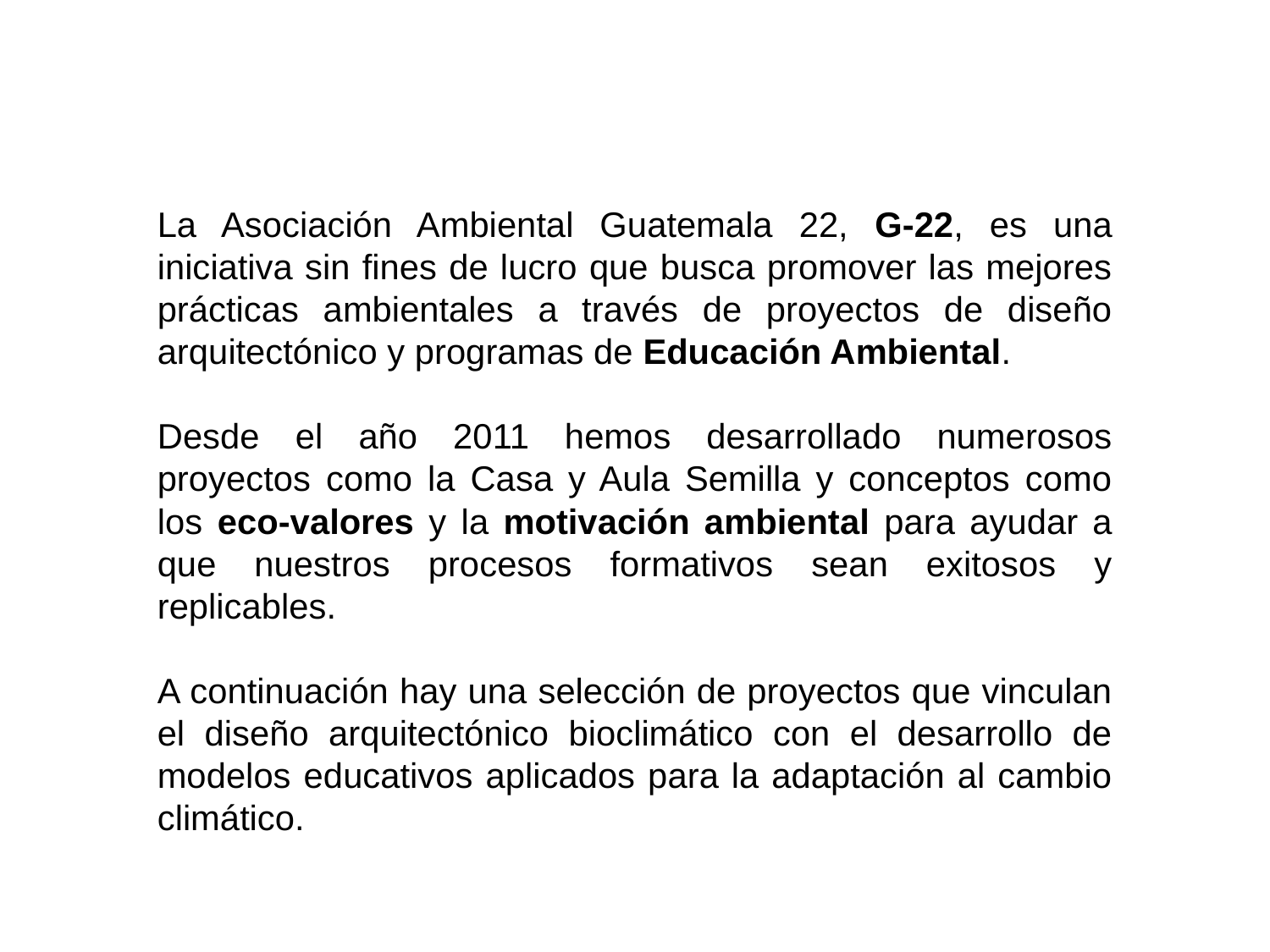

La Asociación Ambiental Guatemala 22, G-22, es una iniciativa sin fines de lucro que busca promover las mejores prácticas ambientales a través de proyectos de diseño arquitectónico y programas de Educación Ambiental.

Desde el año 2011 hemos desarrollado numerosos proyectos como la Casa y Aula Semilla y conceptos como los eco-valores y la motivación ambiental para ayudar a que nuestros procesos formativos sean exitosos y replicables.

A continuación hay una selección de proyectos que vinculan el diseño arquitectónico bioclimático con el desarrollo de modelos educativos aplicados para la adaptación al cambio climático.